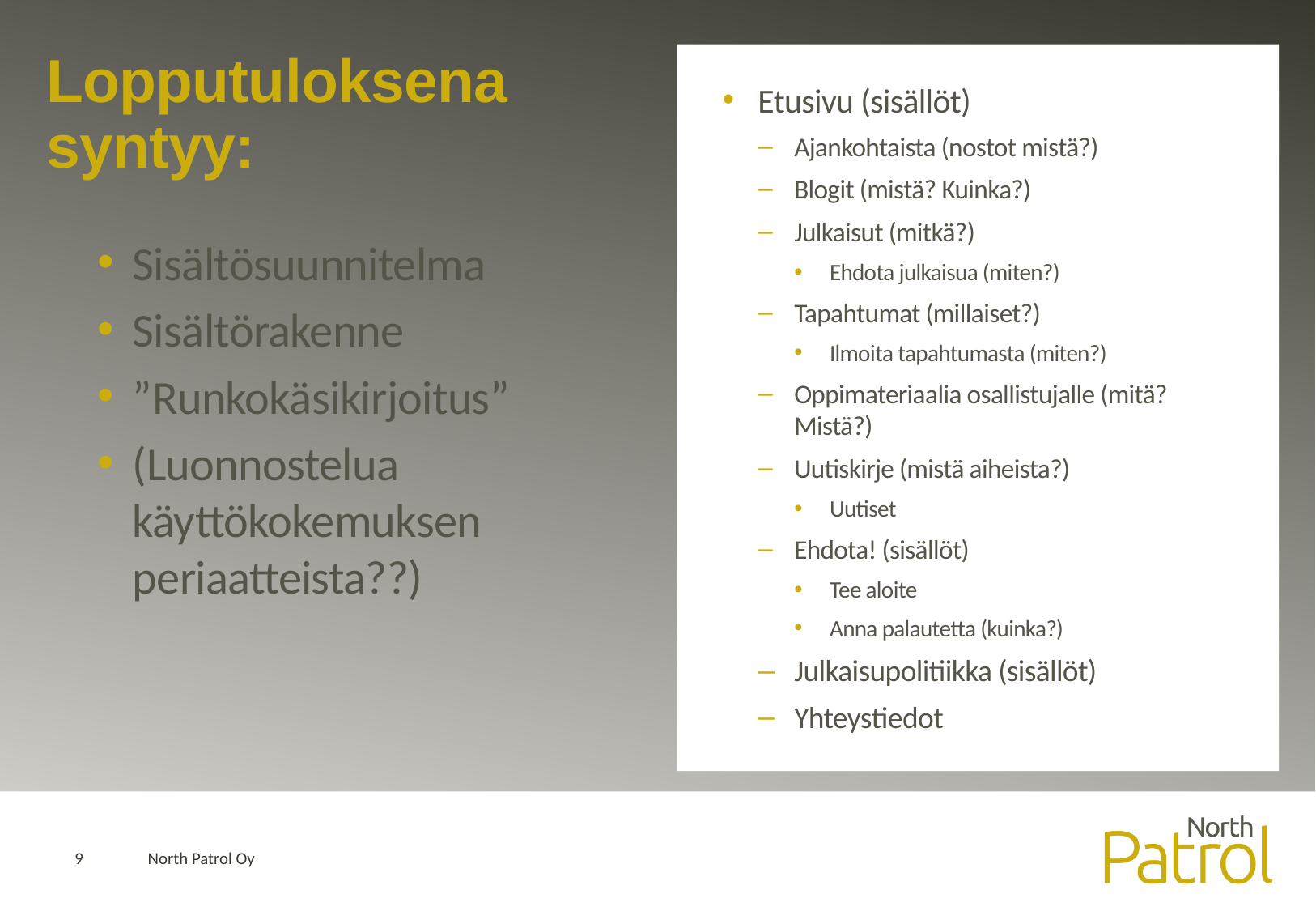

# Lopputuloksena syntyy:

Etusivu (sisällöt)
Ajankohtaista (nostot mistä?)
Blogit (mistä? Kuinka?)
Julkaisut (mitkä?)
Ehdota julkaisua (miten?)
Tapahtumat (millaiset?)
Ilmoita tapahtumasta (miten?)
Oppimateriaalia osallistujalle (mitä? Mistä?)
Uutiskirje (mistä aiheista?)
Uutiset
Ehdota! (sisällöt)
Tee aloite
Anna palautetta (kuinka?)
Julkaisupolitiikka (sisällöt)
Yhteystiedot
Sisältösuunnitelma
Sisältörakenne
”Runkokäsikirjoitus”
(Luonnostelua käyttökokemuksen periaatteista??)
9
North Patrol Oy